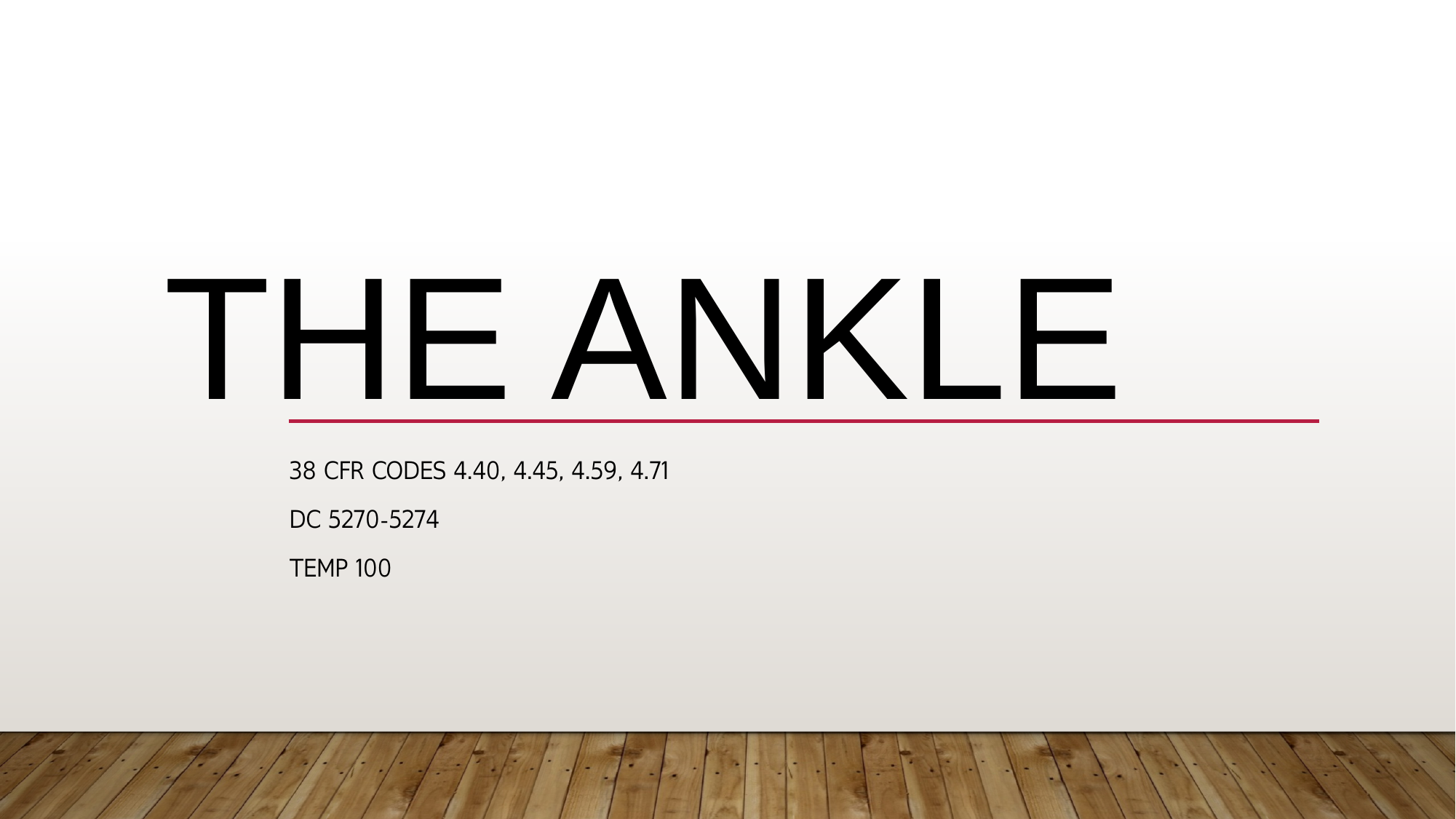

# The Ankle
38 CFR codes 4.40, 4.45, 4.59, 4.71
DC 5270-5274
Temp 100